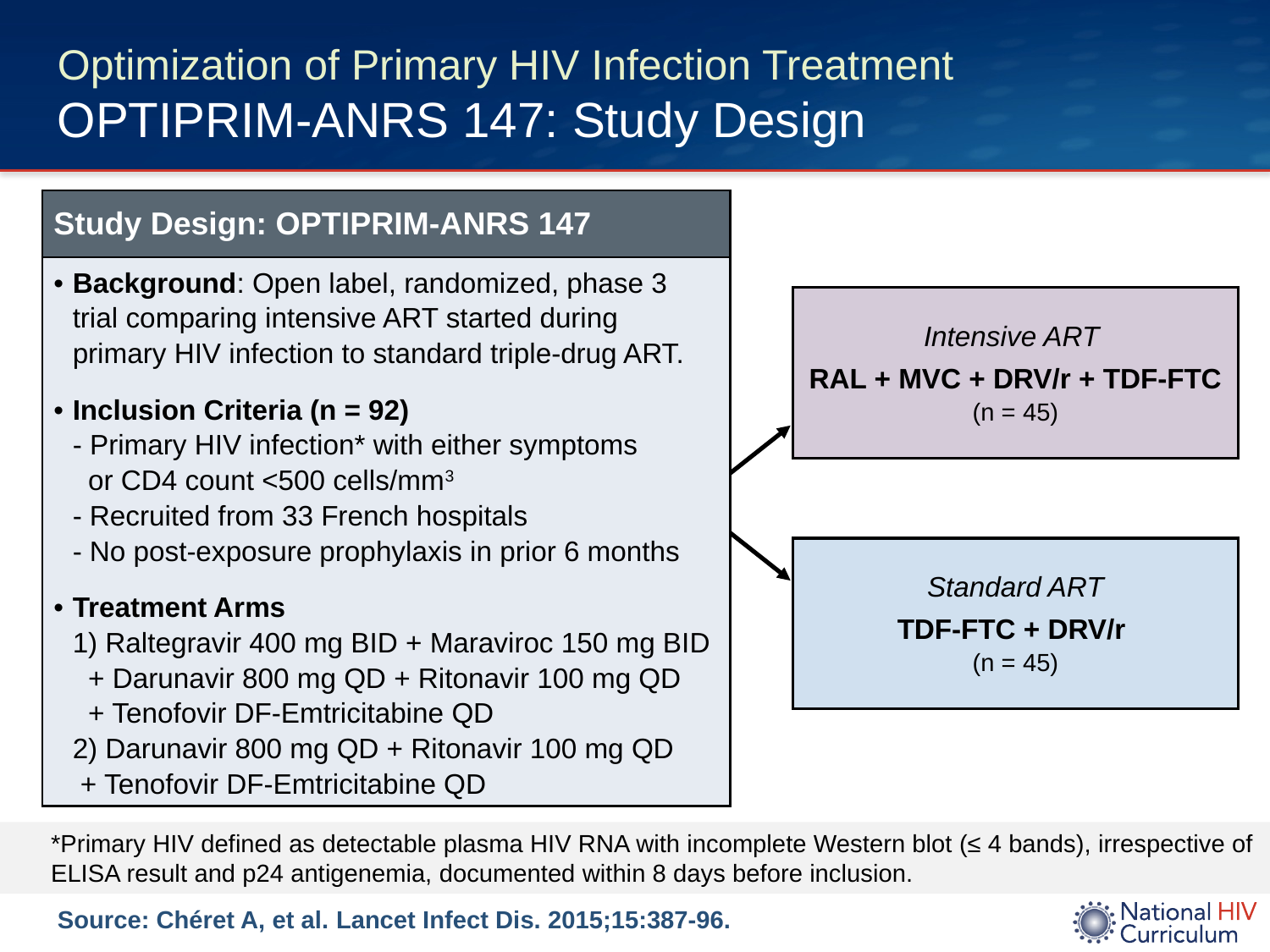

# Optimization of Primary HIV Infection Treatment OPTIPRIM-ANRS 147: Study Design
| Study Design: OPTIPRIM-ANRS 147 |
| --- |
| Background: Open label, randomized, phase 3 trial comparing intensive ART started during primary HIV infection to standard triple-drug ART. Inclusion Criteria (n = 92) - Primary HIV infection\* with either symptoms or CD4 count <500 cells/mm3 - Recruited from 33 French hospitals - No post-exposure prophylaxis in prior 6 months Treatment Arms 1) Raltegravir 400 mg BID + Maraviroc 150 mg BID + Darunavir 800 mg QD + Ritonavir 100 mg QD + Tenofovir DF-Emtricitabine QD 2) Darunavir 800 mg QD + Ritonavir 100 mg QD + Tenofovir DF-Emtricitabine QD |
Intensive ART
RAL + MVC + DRV/r + TDF-FTC
(n = 45)

Standard ART
TDF-FTC + DRV/r
(n = 45)
*Primary HIV defined as detectable plasma HIV RNA with incomplete Western blot (≤ 4 bands), irrespective of ELISA result and p24 antigenemia, documented within 8 days before inclusion.
Source: Chéret A, et al. Lancet Infect Dis. 2015;15:387-96.